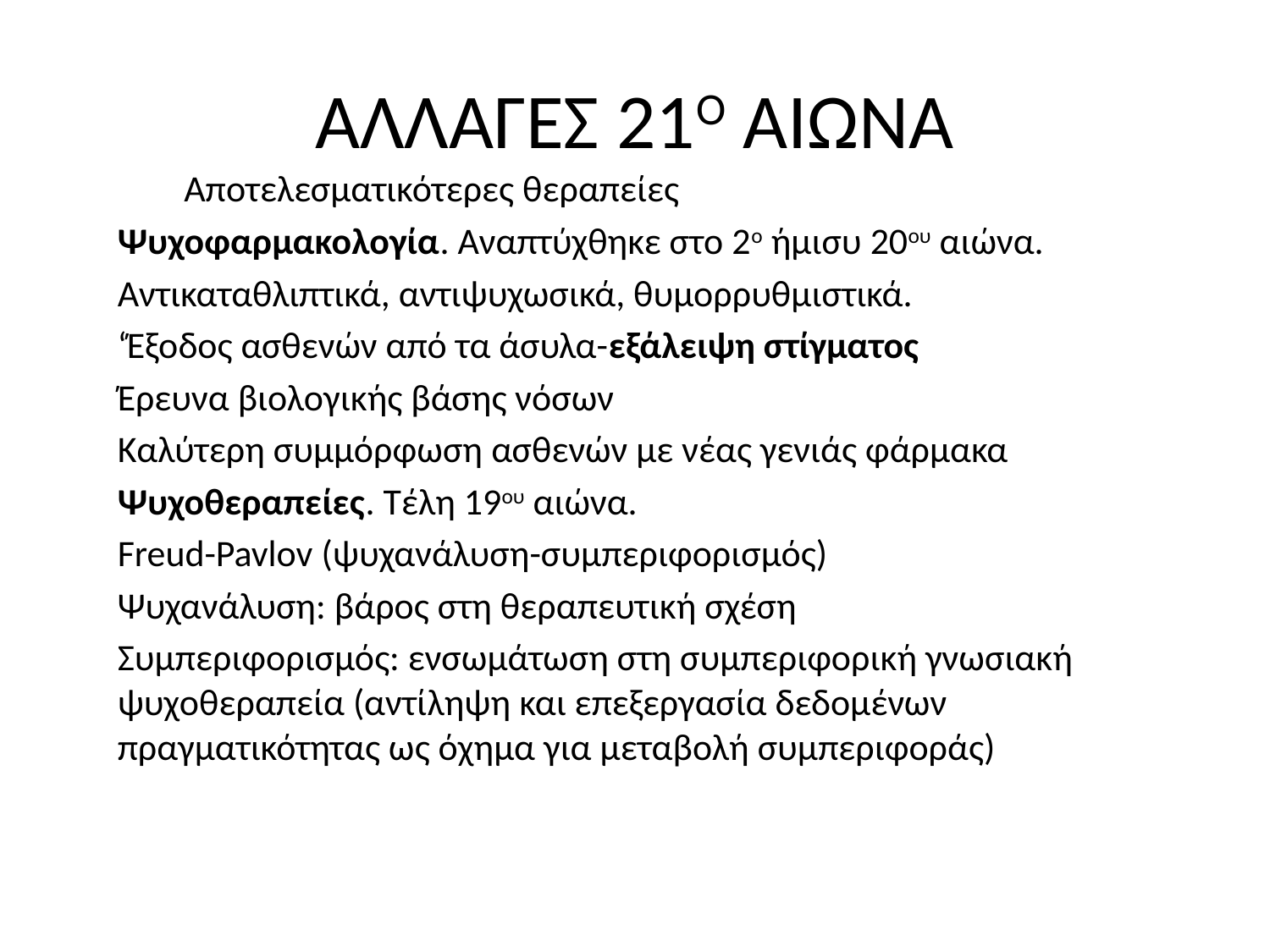

# ΑΛΛΑΓΕΣ 21Ο ΑΙΩΝΑ
	Αποτελεσματικότερες θεραπείες
	Ψυχοφαρμακολογία. Αναπτύχθηκε στο 2ο ήμισυ 20ου αιώνα.
	Αντικαταθλιπτικά, αντιψυχωσικά, θυμορρυθμιστικά.
		‘Έξοδος ασθενών από τα άσυλα-εξάλειψη στίγματος
		Έρευνα βιολογικής βάσης νόσων
		Καλύτερη συμμόρφωση ασθενών με νέας γενιάς φάρμακα
	Ψυχοθεραπείες. Τέλη 19ου αιώνα.
	Freud-Pavlov (ψυχανάλυση-συμπεριφορισμός)
		Ψυχανάλυση: βάρος στη θεραπευτική σχέση
		Συμπεριφορισμός: ενσωμάτωση στη συμπεριφορική γνωσιακή 	ψυχοθεραπεία (αντίληψη και επεξεργασία δεδομένων 	πραγματικότητας ως όχημα για μεταβολή συμπεριφοράς)